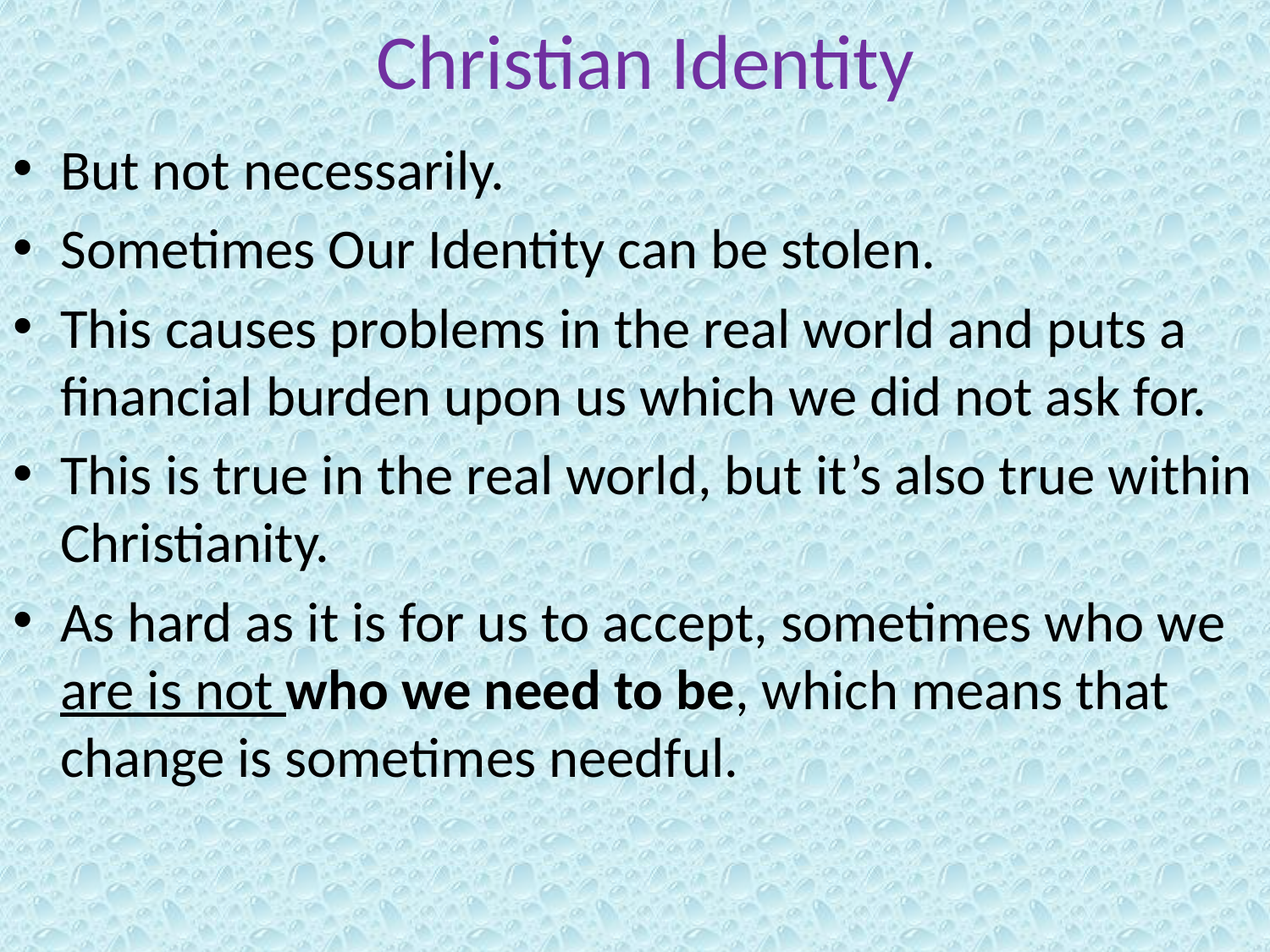

# Christian Identity
But not necessarily.
Sometimes Our Identity can be stolen.
This causes problems in the real world and puts a financial burden upon us which we did not ask for.
This is true in the real world, but it’s also true within Christianity.
As hard as it is for us to accept, sometimes who we are is not who we need to be, which means that change is sometimes needful.